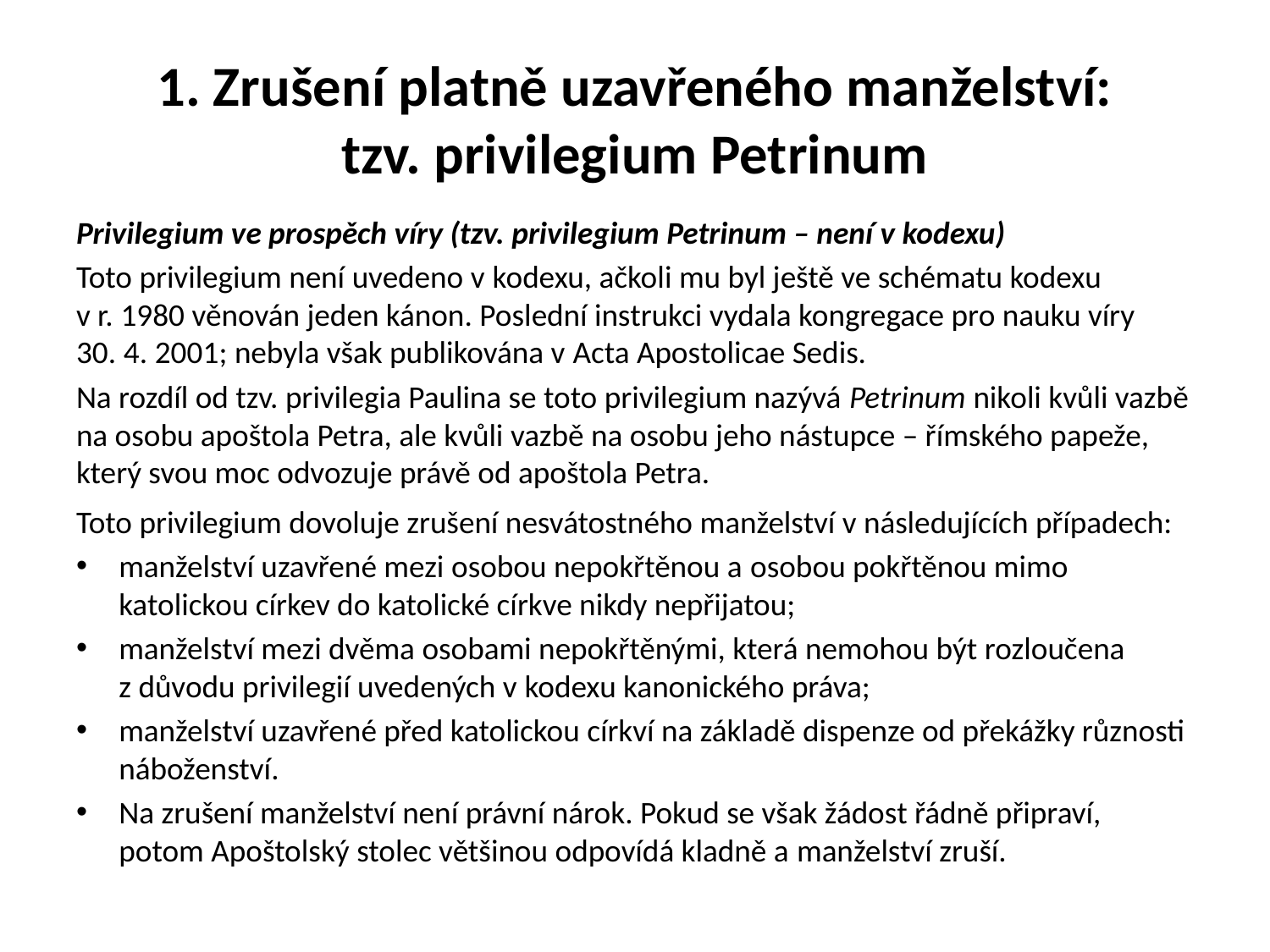

# 1. Zrušení platně uzavřeného manželství: tzv. privilegium Petrinum
Privilegium ve prospěch víry (tzv. privilegium Petrinum – není v kodexu)
Toto privilegium není uvedeno v kodexu, ačkoli mu byl ještě ve schématu kodexu v r. 1980 věnován jeden kánon. Poslední instrukci vydala kongregace pro nauku víry 30. 4. 2001; nebyla však publikována v Acta Apostolicae Sedis.
Na rozdíl od tzv. privilegia Paulina se toto privilegium nazývá Petrinum nikoli kvůli vazbě na osobu apoštola Petra, ale kvůli vazbě na osobu jeho nástupce – římského papeže, který svou moc odvozuje právě od apoštola Petra.
Toto privilegium dovoluje zrušení nesvátostného manželství v následujících případech:
manželství uzavřené mezi osobou nepokřtěnou a osobou pokřtěnou mimo katolickou církev do katolické církve nikdy nepřijatou;
manželství mezi dvěma osobami nepokřtěnými, která nemohou být rozloučena z důvodu privilegií uvedených v kodexu kanonického práva;
manželství uzavřené před katolickou církví na základě dispenze od překážky různosti náboženství.
Na zrušení manželství není právní nárok. Pokud se však žádost řádně připraví, potom Apoštolský stolec většinou odpovídá kladně a manželství zruší.